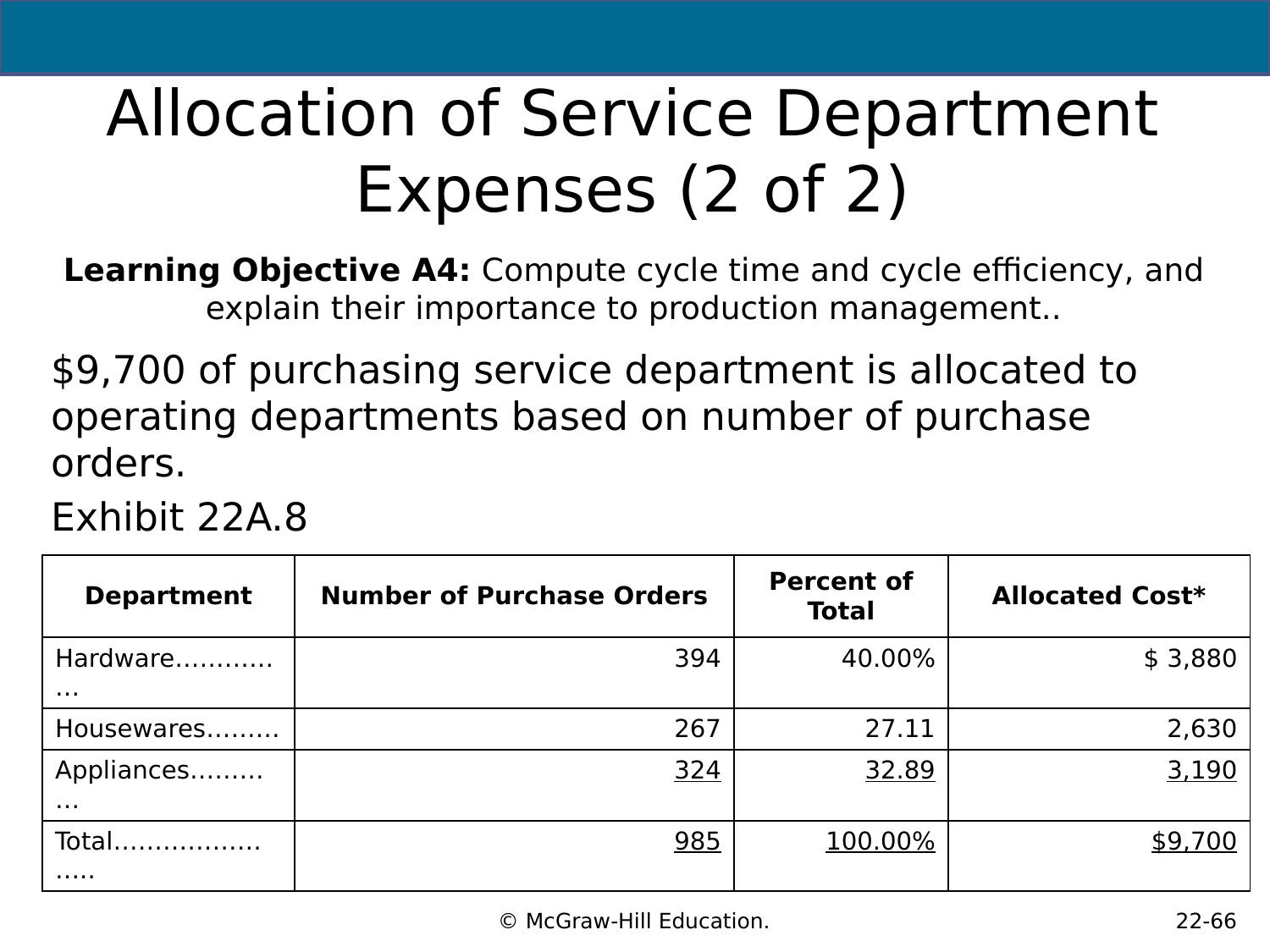

# Allocation of Service Department Expenses (2 of 2)
Learning Objective A4: Compute cycle time and cycle efficiency, and explain their importance to production management..
$9,700 of purchasing service department is allocated to operating departments based on number of purchase orders.
Exhibit 22A.8
| Department | Number of Purchase Orders | Percent of Total | Allocated Cost\* |
| --- | --- | --- | --- |
| Hardware…………… | 394 | 40.00% | $ 3,880 |
| Housewares……… | 267 | 27.11 | 2,630 |
| Appliances………… | 324 | 32.89 | 3,190 |
| Total………………….. | 985 | 100.00% | $9,700 |